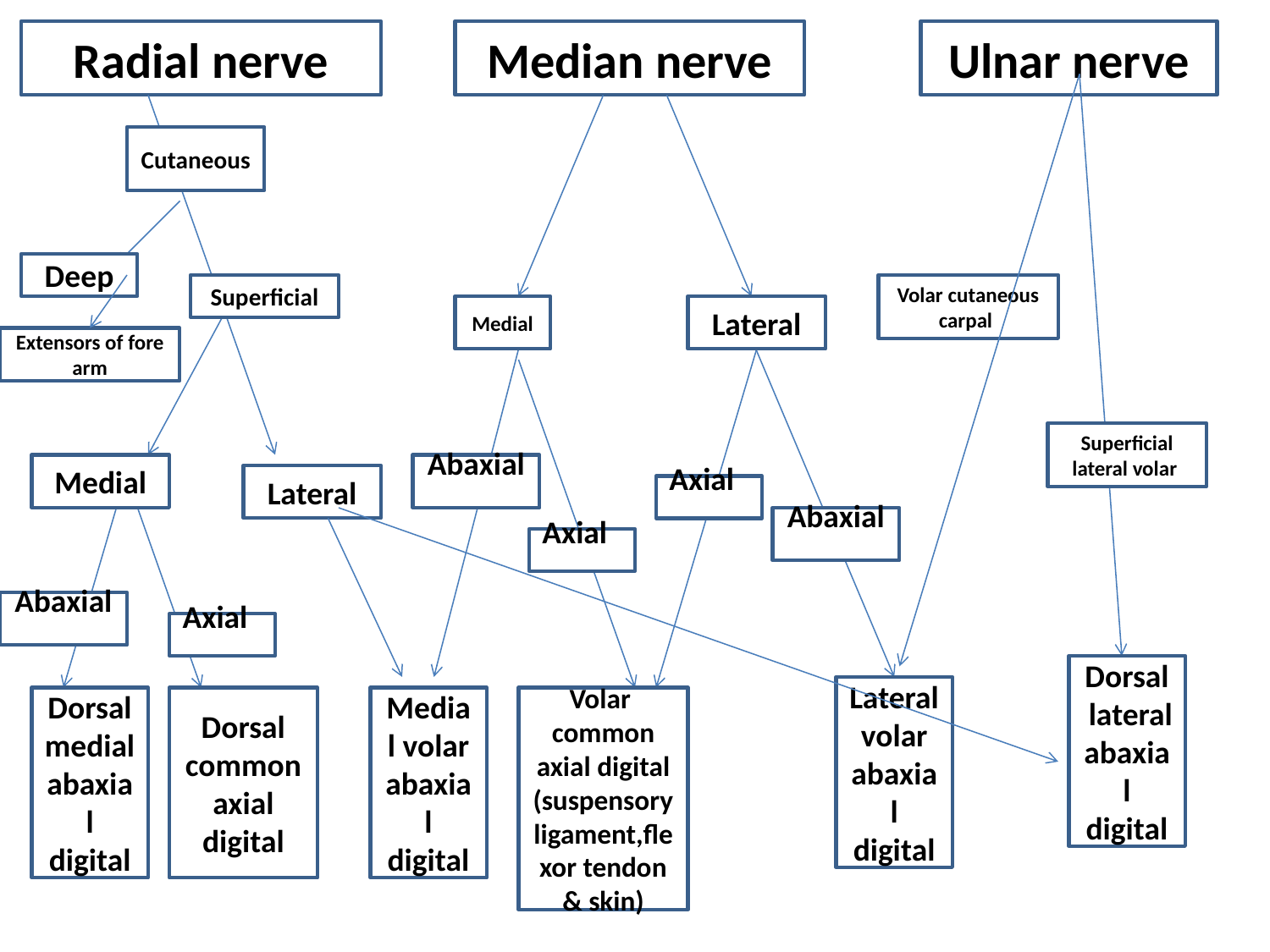

Radial nerve
Median nerve
Ulnar nerve
Cutaneous
Deep
Superficial
Volar cutaneous carpal
Medial
Lateral
Extensors of fore arm
Superficial lateral volar
Medial
Abaxial
Lateral
Axial
Abaxial
Axial
Abaxial
Axial
Dorsal  lateral abaxial digital
Lateral volar abaxial digital
Dorsal medial abaxial digital
Dorsal common axial digital
Medial volar abaxial digital
Volar  common axial digital (suspensory ligament,flexor tendon & skin)